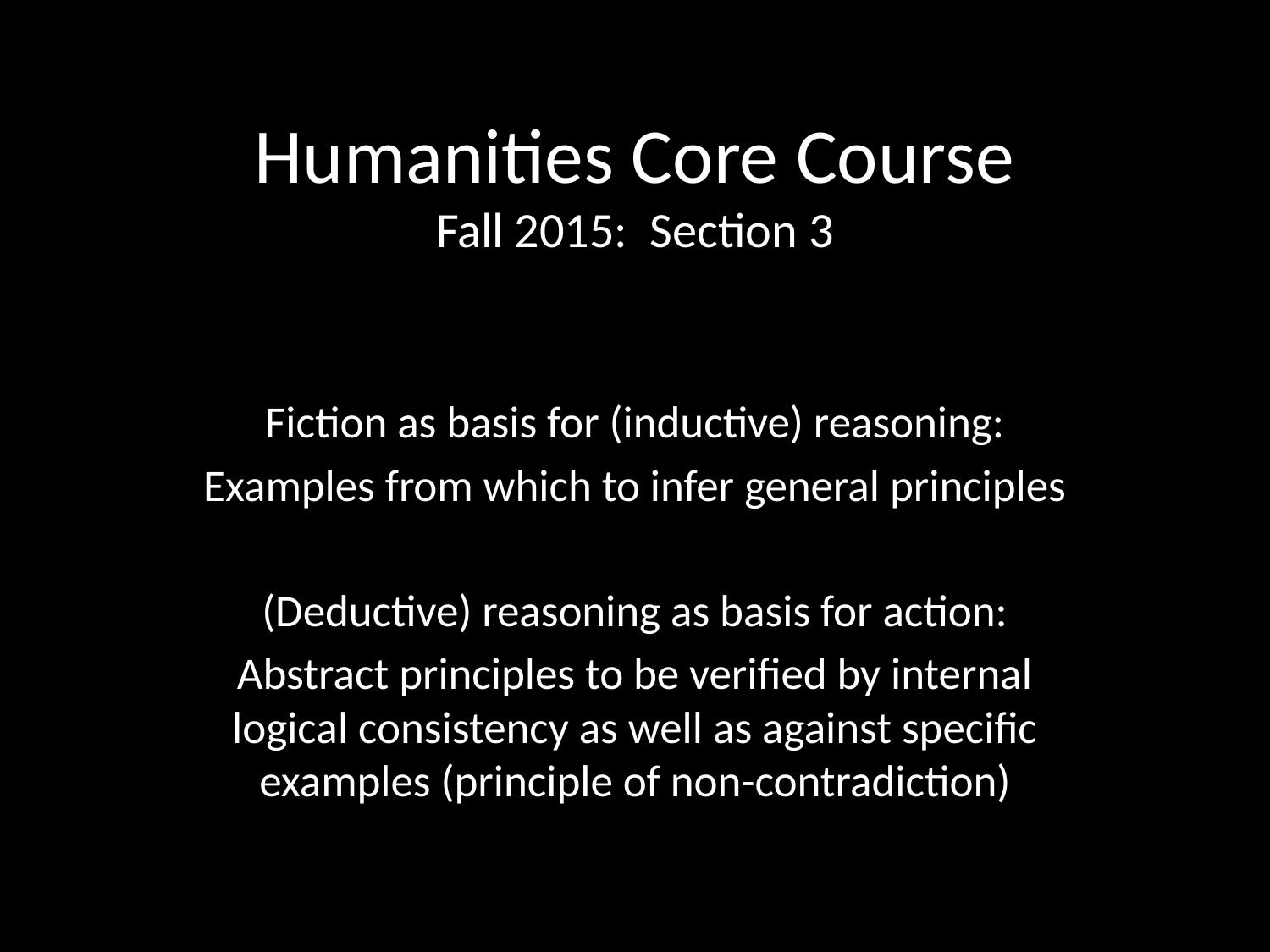

# Humanities Core Course Fall 2015:  Section 3

Fiction as basis for (inductive) reasoning:
Examples from which to infer general principles

(Deductive) reasoning as basis for action:
Abstract principles to be verified by internal logical consistency as well as against specific examples (principle of non-contradiction)